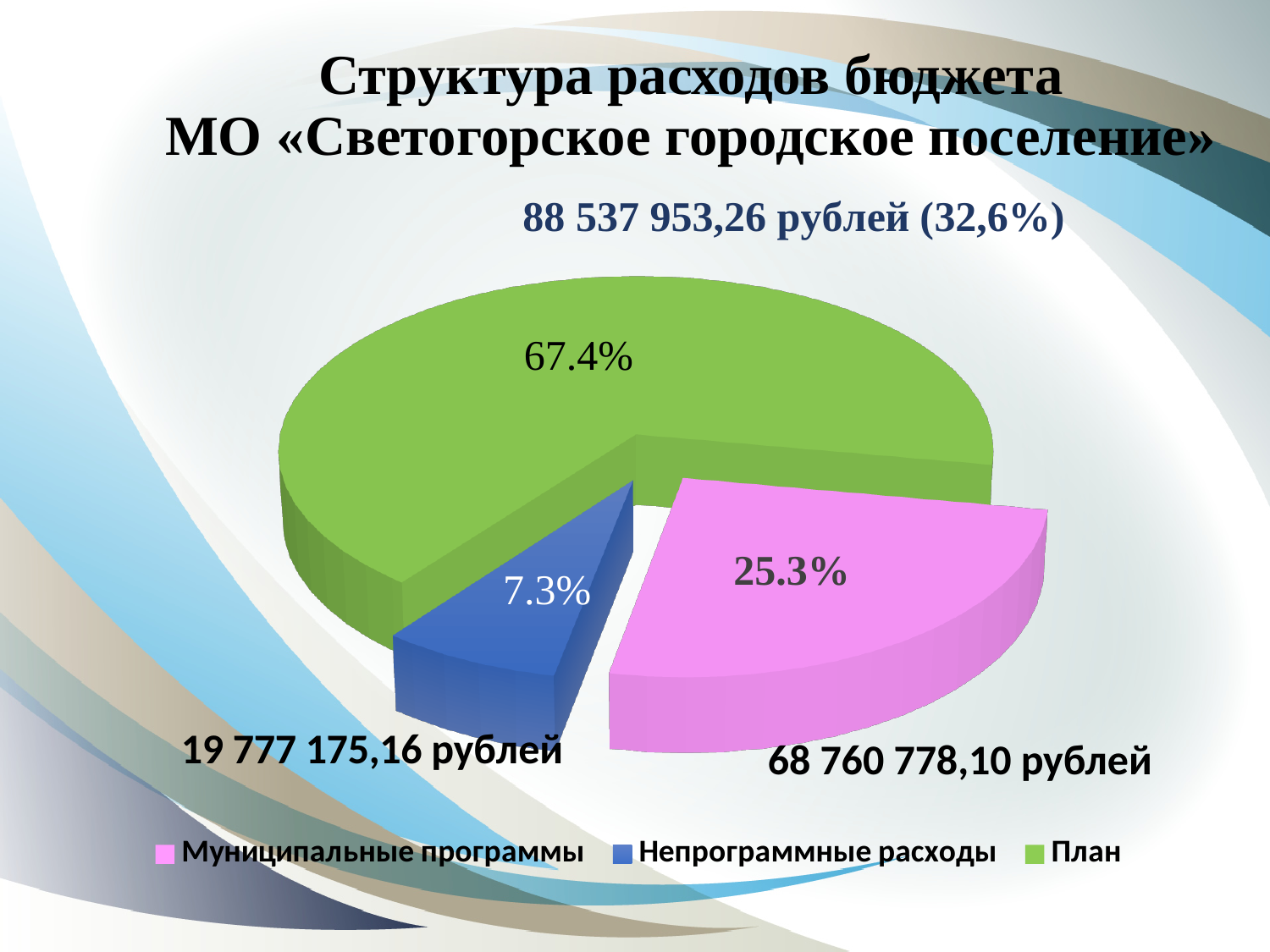

# Структура расходов бюджета МО «Светогорское городское поселение»

[unsupported chart]

68 760 778,10 рублей